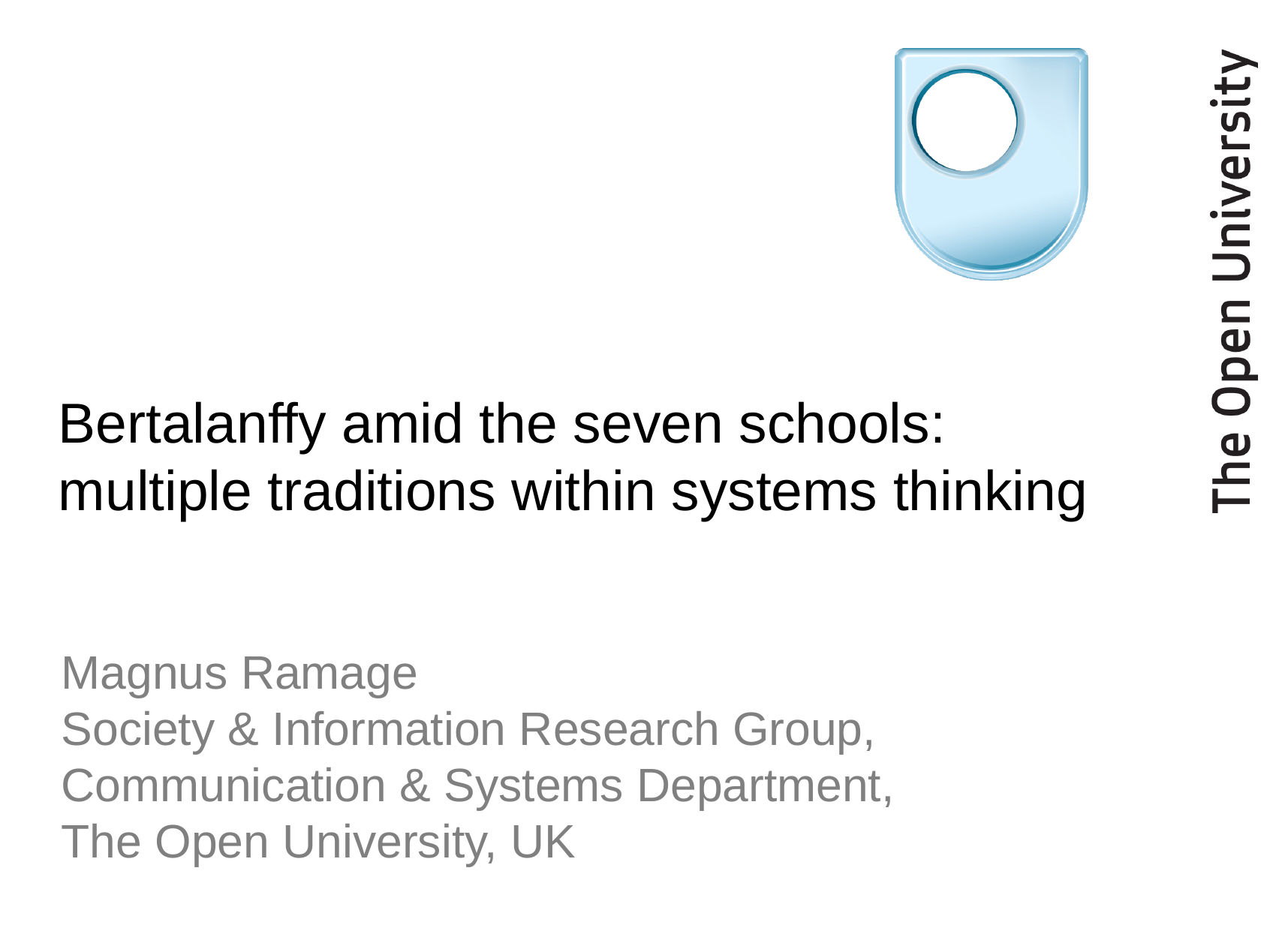

# Bertalanffy amid the seven schools: multiple traditions within systems thinking
Magnus Ramage
Society & Information Research Group,
Communication & Systems Department,
The Open University, UK